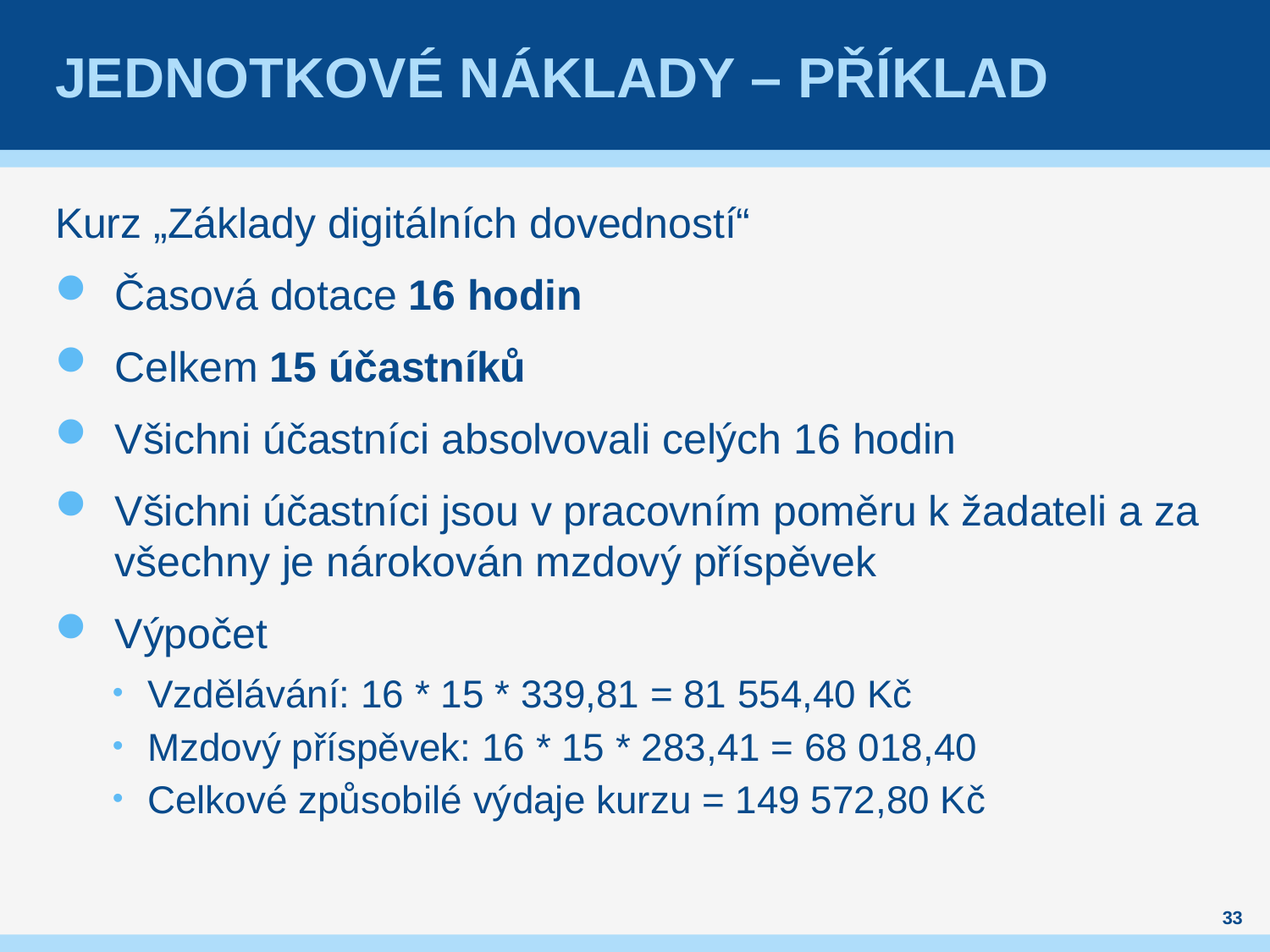

# Jednotkové náklady – příklad
Kurz „Základy digitálních dovedností“
Časová dotace 16 hodin
Celkem 15 účastníků
Všichni účastníci absolvovali celých 16 hodin
Všichni účastníci jsou v pracovním poměru k žadateli a za všechny je nárokován mzdový příspěvek
Výpočet
Vzdělávání: 16 * 15 * 339,81 = 81 554,40 Kč
Mzdový příspěvek: 16 * 15 * 283,41 = 68 018,40
Celkové způsobilé výdaje kurzu = 149 572,80 Kč

ŘO si může pro ověření způsobilosti a dodržení pravidel a právních předpisů vyžádat další neuvedené doklady!
33